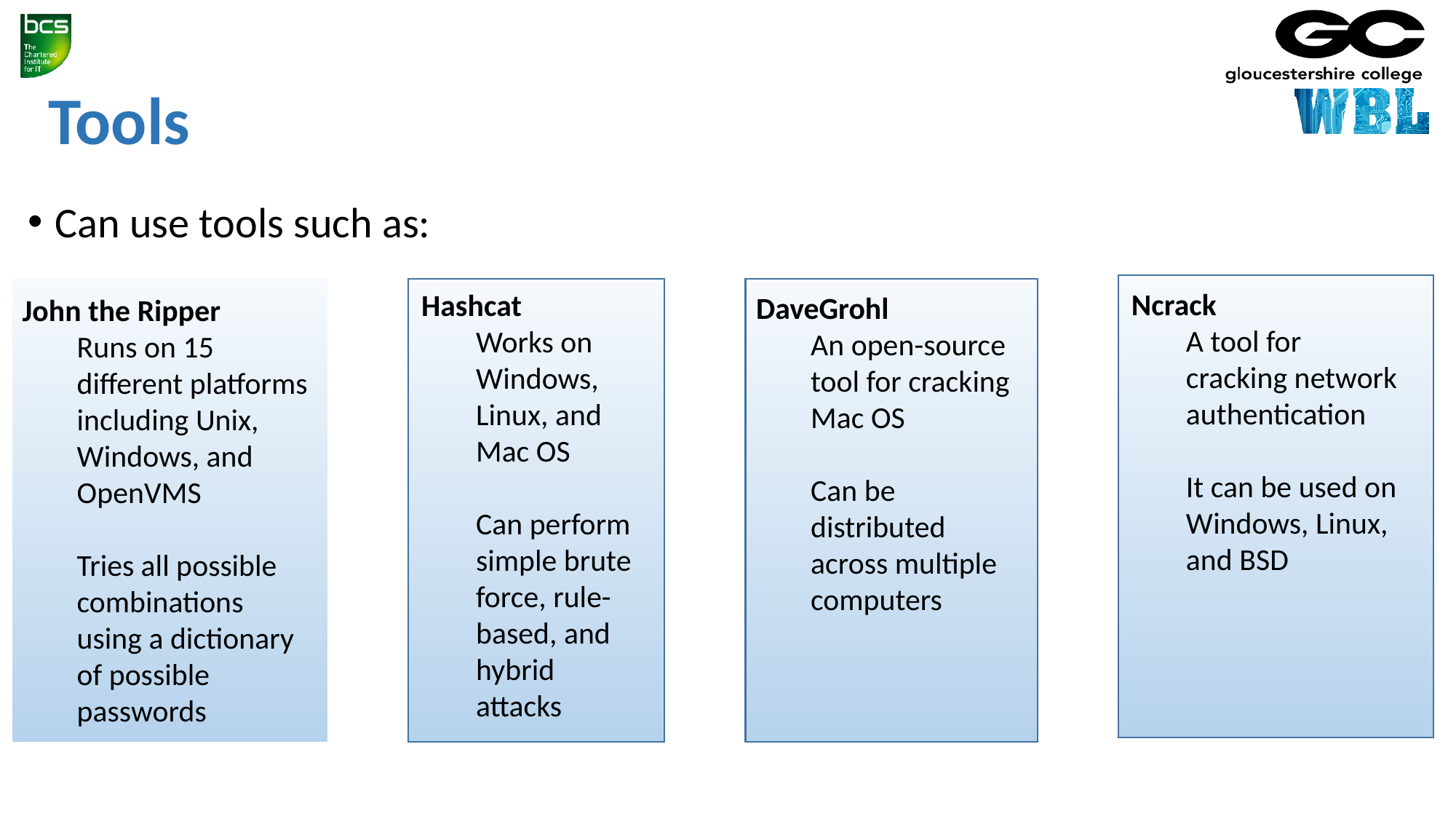

# Tools
Can use tools such as:

Ncrack
A tool for cracking network authentication

It can be used on Windows, Linux, and BSD
Hashcat
Works on Windows, Linux, and Mac OS

Can perform simple brute force, rule-based, and hybrid attacks
DaveGrohl
An open-source tool for cracking Mac OS

Can be distributed across multiple computers
John the Ripper
Runs on 15 different platforms including Unix, Windows, and OpenVMS

Tries all possible combinations using a dictionary of possible passwords